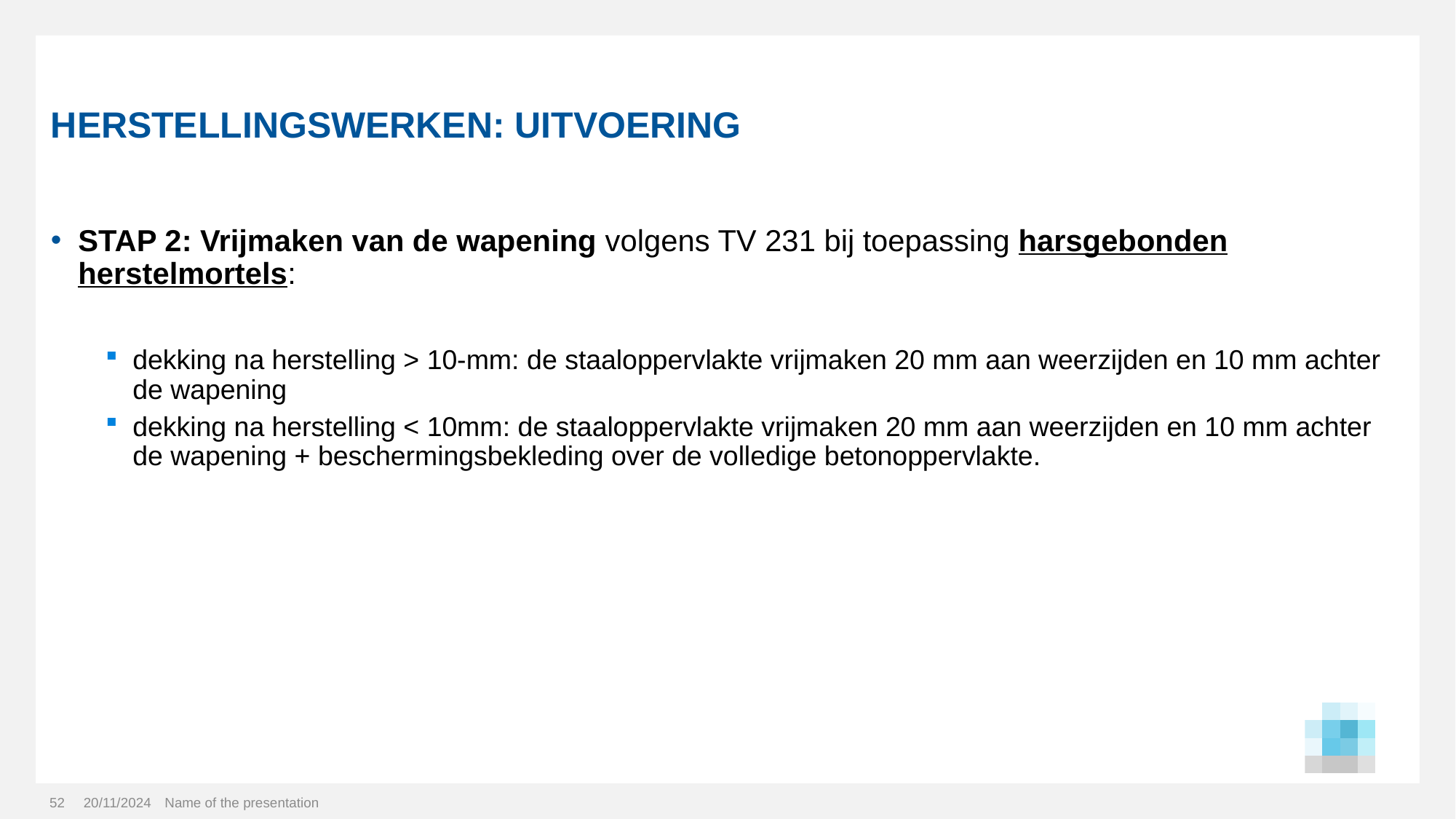

# herSTELLINGSWERKEN: UITVOERING

STAP 2: Vrijmaken van de wapening volgens TV 231 bij toepassing harsgebonden herstelmortels:

dekking na herstelling > 10-mm: de staaloppervlakte vrijmaken 20 mm aan weerzijden en 10 mm achter de wapening
dekking na herstelling < 10mm: de staaloppervlakte vrijmaken 20 mm aan weerzijden en 10 mm achter de wapening + beschermingsbekleding over de volledige betonoppervlakte.

52
20/11/2024
Name of the presentation